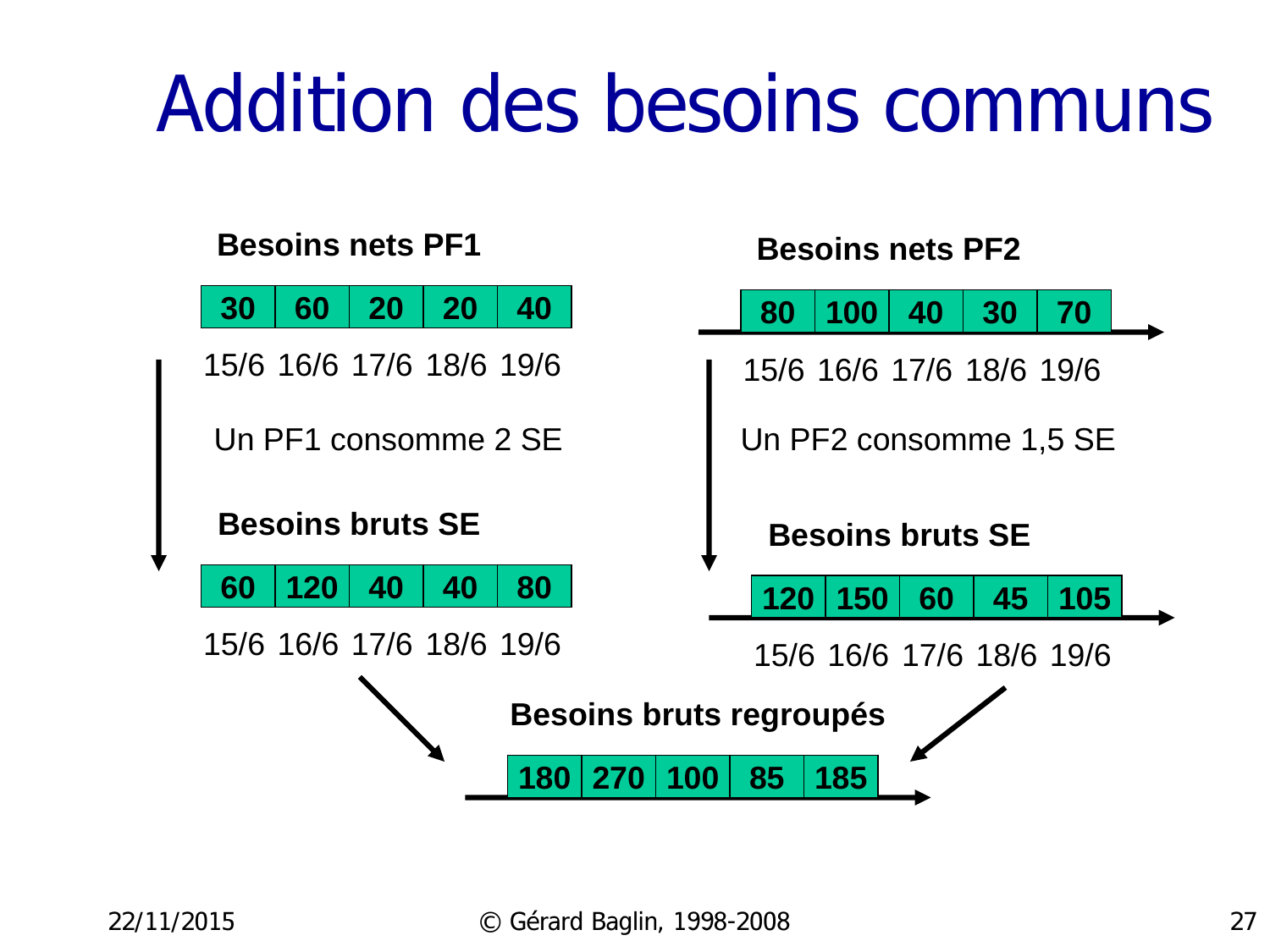

# Addition des besoins communs
Besoins nets PF1
Besoins nets PF2
30
60
20
20
40
80
100
40
30
70

15/6
16/6
17/6
18/6
19/6
15/6
16/6
17/6
18/6
19/6

Un PF1 consomme 2 SE
Un PF2 consomme 1,5 SE
Besoins bruts SE
Besoins bruts SE
60
120
40
40
80
120
150
60
45
105

15/6
16/6
17/6
18/6
19/6

15/6
16/6
17/6
18/6
19/6

Besoins bruts regroupés

180
270
100
85
185

15/6
16/6
17/6
18/6
19/6
22/11/2015
© Gérard Baglin, 1998-2008
27